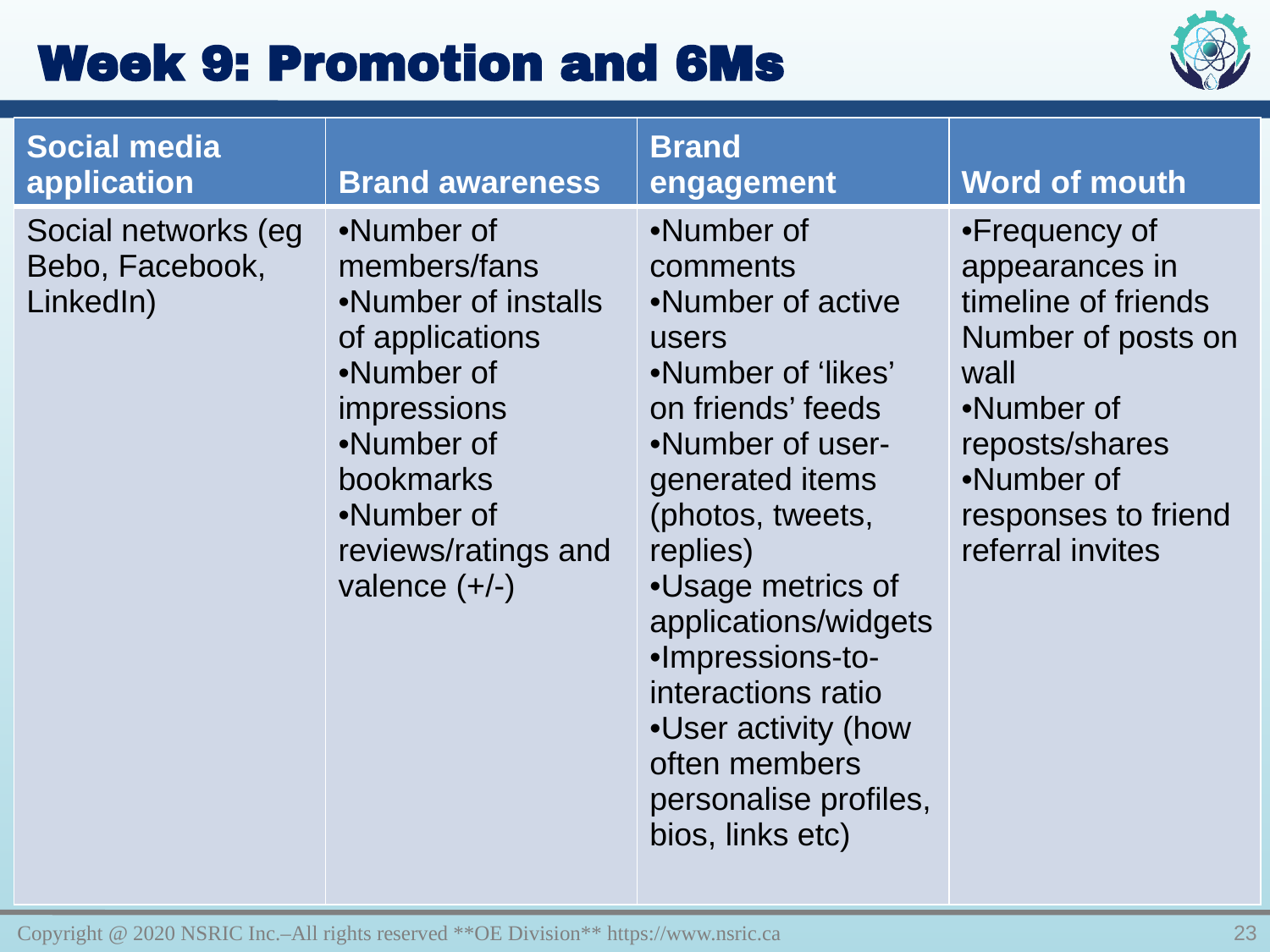

Week 9: Promotion and 6Ms
| Social media application | Brand awareness | Brand engagement | Word of mouth |
| --- | --- | --- | --- |
| Social networks (eg Bebo, Facebook, LinkedIn) | Number of members/fans Number of installs of applications Number of impressions Number of bookmarks Number of reviews/ratings and valence (+/-) | Number of comments Number of active users Number of ‘likes’ on friends’ feeds Number of user-generated items (photos, tweets, replies) Usage metrics of applications/widgets Impressions-to-interactions ratio User activity (how often members personalise profiles, bios, links etc) | Frequency of appearances in timeline of friends Number of posts on wall Number of reposts/shares Number of responses to friend referral invites |
Copyright @ 2020 NSRIC Inc.–All rights reserved **OE Division** https://www.nsric.ca
23